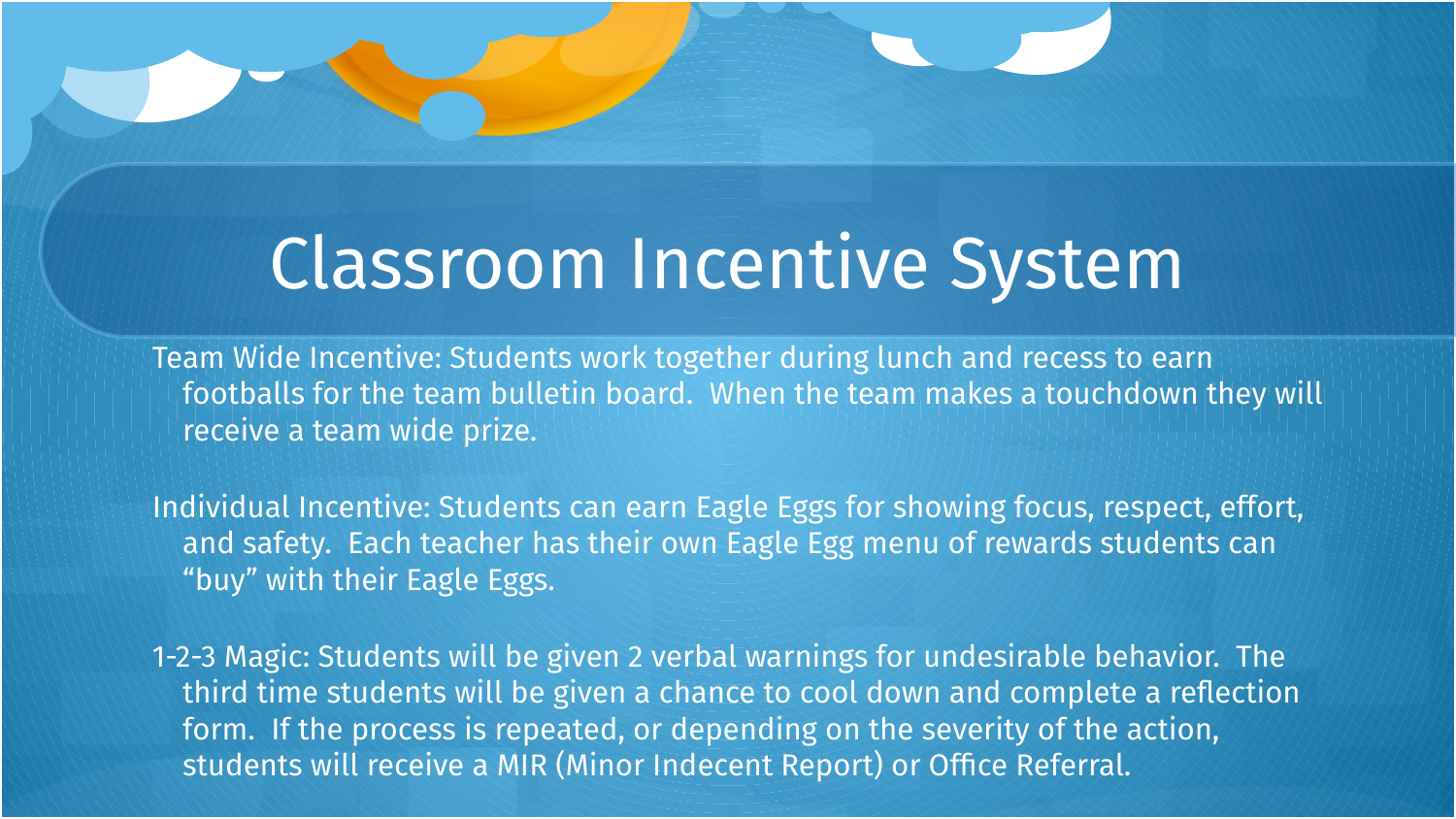

# Classroom Incentive System
Team Wide Incentive: Students work together during lunch and recess to earn footballs for the team bulletin board.  When the team makes a touchdown they will receive a team wide prize.
Individual Incentive: Students can earn Eagle Eggs for showing focus, respect, effort, and safety.  Each teacher has their own Eagle Egg menu of rewards students can “buy” with their Eagle Eggs.
1-2-3 Magic: Students will be given 2 verbal warnings for undesirable behavior.  The third time students will be given a chance to cool down and complete a reflection form.  If the process is repeated, or depending on the severity of the action, students will receive a MIR (Minor Indecent Report) or Office Referral.